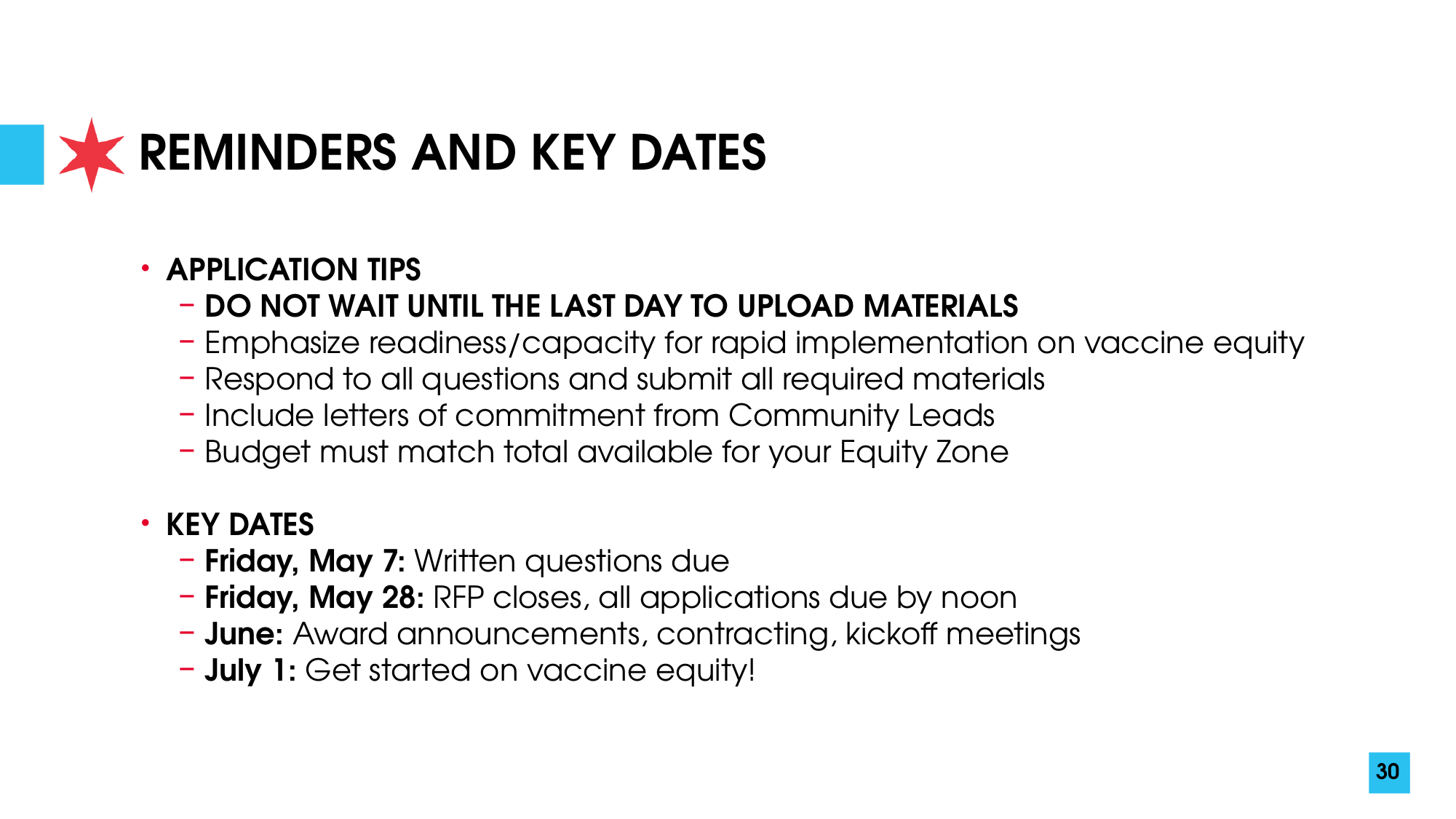

# REMINDERS AND KEY DATES
APPLICATION TIPS
DO NOT WAIT UNTIL THE LAST DAY TO UPLOAD MATERIALS
Emphasize readiness/capacity for rapid implementation on vaccine equity
Respond to all questions and submit all required materials
Include letters of commitment from Community Leads
Budget must match total available for your Equity Zone

KEY DATES
Friday, May 7: Written questions due
Friday, May 28: RFP closes, all applications due by noon
June: Award announcements, contracting, kickoff meetings
July 1: Get started on vaccine equity!